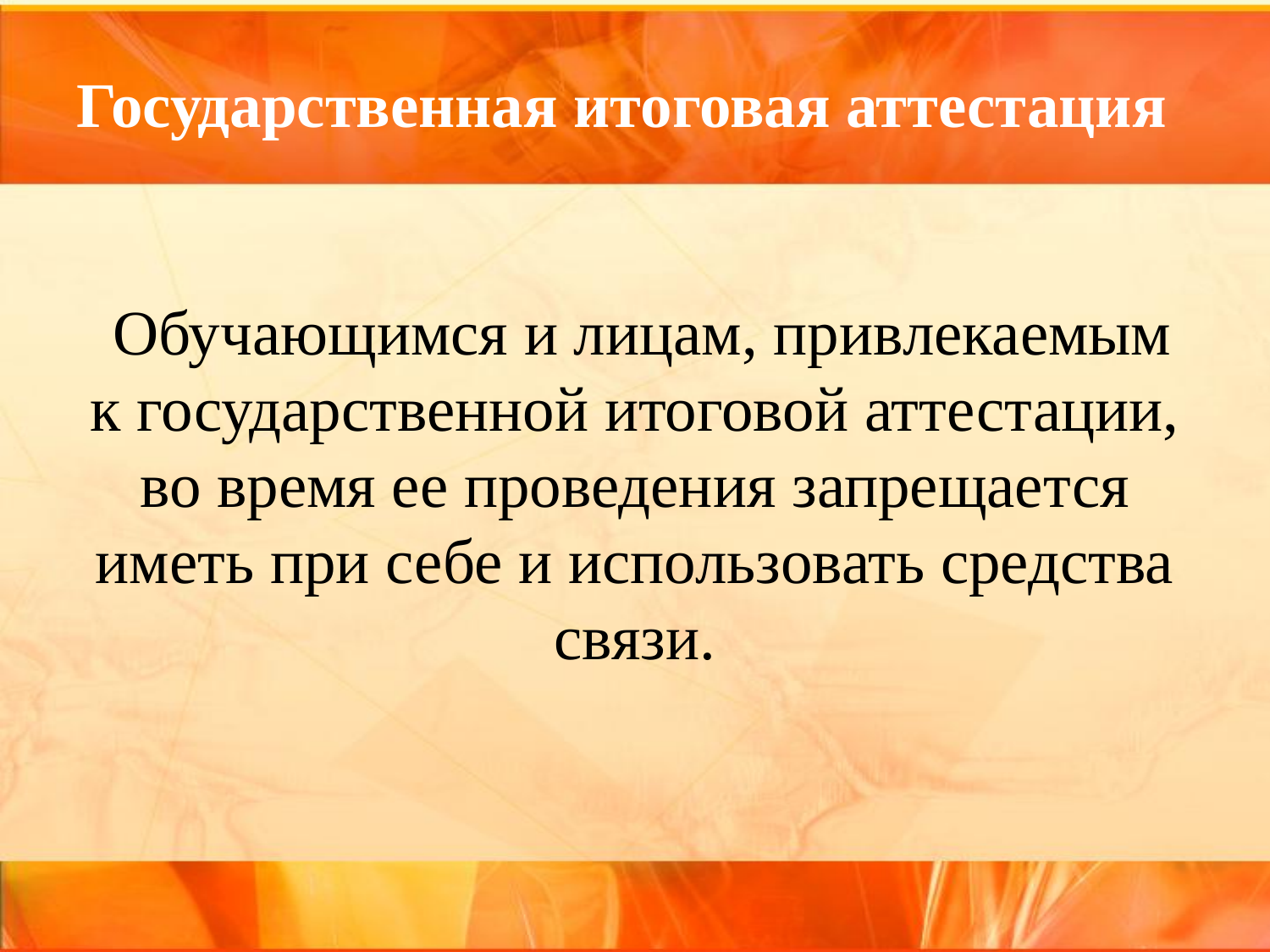

# Государственная итоговая аттестация

 Обучающимся и лицам, привлекаемым к государственной итоговой аттестации, во время ее проведения запрещается иметь при себе и использовать средства связи.